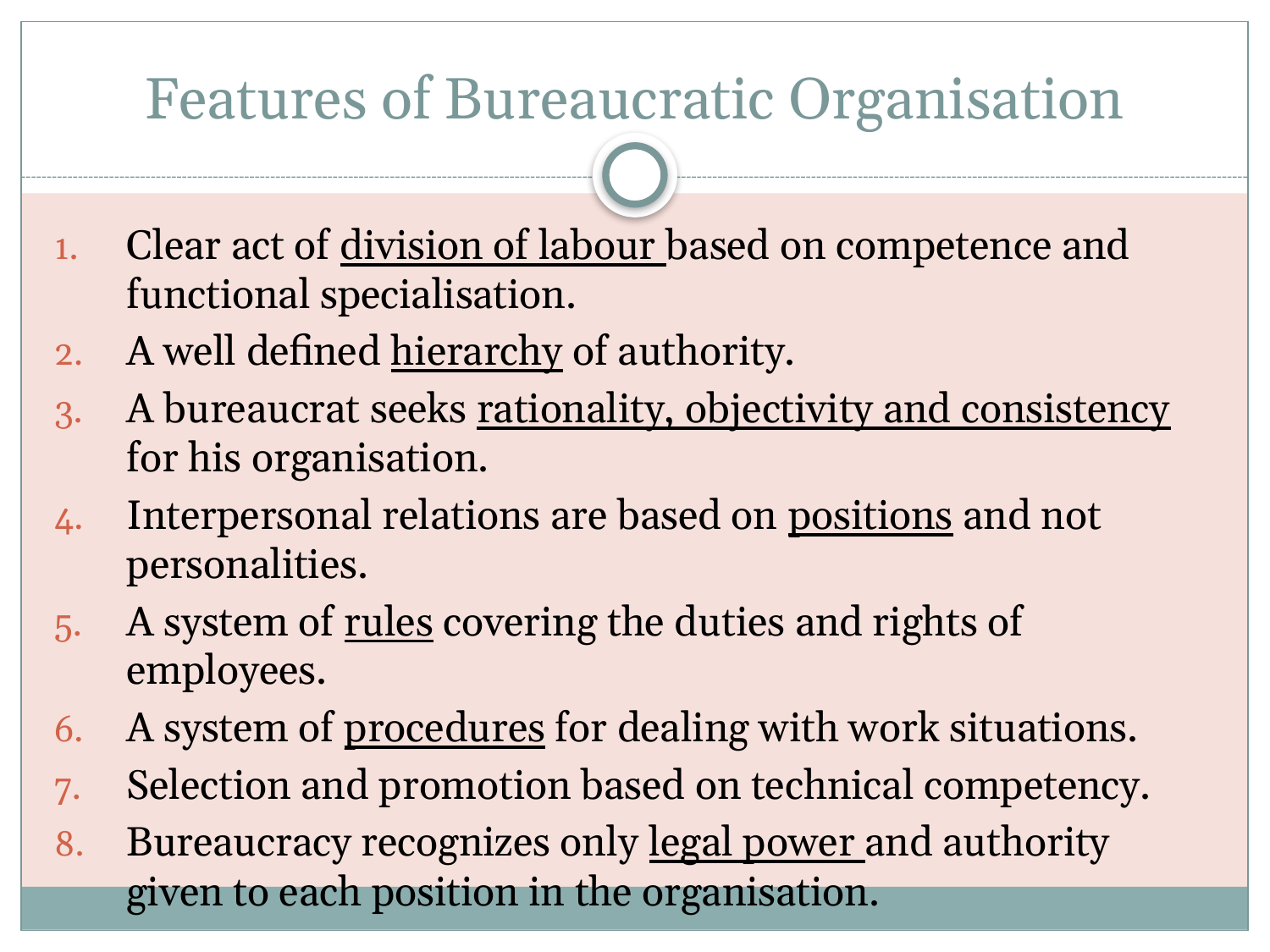

# Features of Bureaucratic Organisation
Clear act of division of labour based on competence and functional specialisation.
A well defined hierarchy of authority.
A bureaucrat seeks rationality, objectivity and consistency for his organisation.
Interpersonal relations are based on positions and not personalities.
A system of rules covering the duties and rights of employees.
A system of procedures for dealing with work situations.
Selection and promotion based on technical competency.
Bureaucracy recognizes only legal power and authority given to each position in the organisation.